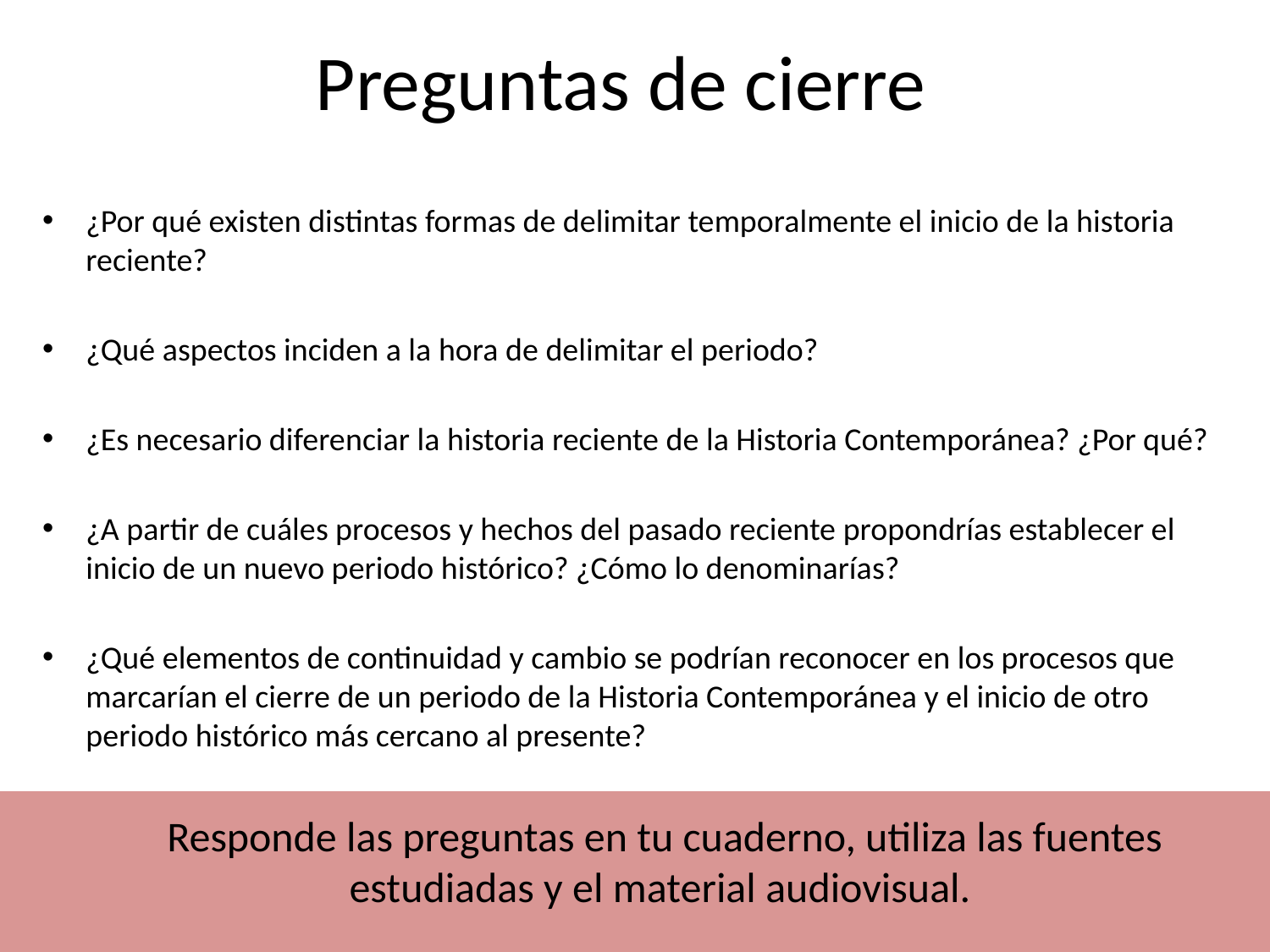

# Preguntas de cierre

¿Por qué existen distintas formas de delimitar temporalmente el inicio de la historia reciente?

¿Qué aspectos inciden a la hora de delimitar el periodo?

¿Es necesario diferenciar la historia reciente de la Historia Contemporánea? ¿Por qué?

¿A partir de cuáles procesos y hechos del pasado reciente propondrías establecer el inicio de un nuevo periodo histórico? ¿Cómo lo denominarías?

¿Qué elementos de continuidad y cambio se podrían reconocer en los procesos que marcarían el cierre de un periodo de la Historia Contemporánea y el inicio de otro periodo histórico más cercano al presente?

Responde las preguntas en tu cuaderno, utiliza las fuentes estudiadas y el material audiovisual.